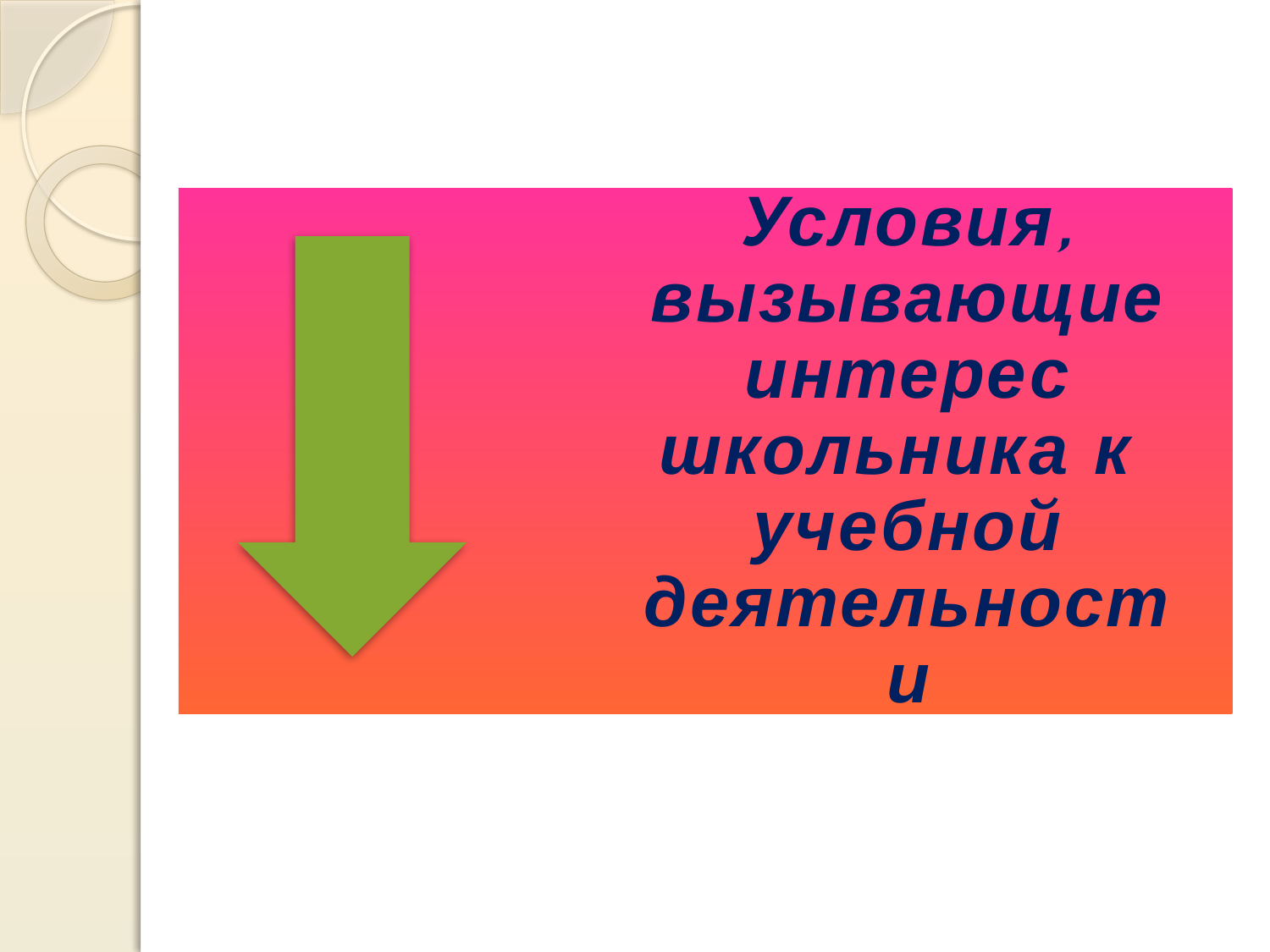

Условия, вызывающие интерес школьника к  учебной деятельности